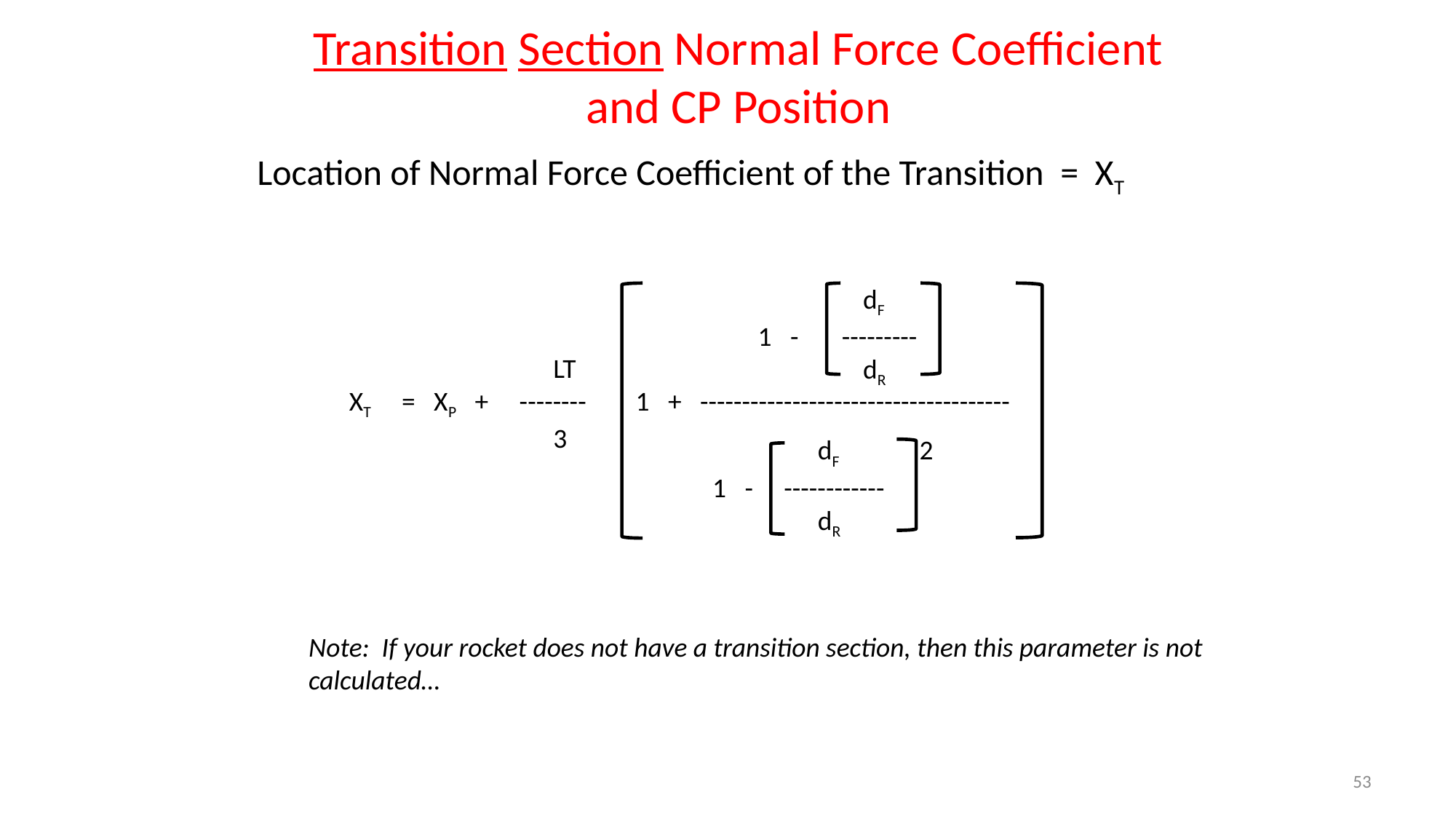

Transition Section Normal Force Coefficient and CP Position
Location of Normal Force Coefficient of the Transition  =  XT
                 dF
1   -       ---------
                 dR

                                  LT
 XT     =   XP   +     --------        1   +   -------------------------------------
                                  3

                 dF             2
1   -     ------------
                 dR

Note:  If your rocket does not have a transition section, then this parameter is not calculated…
53